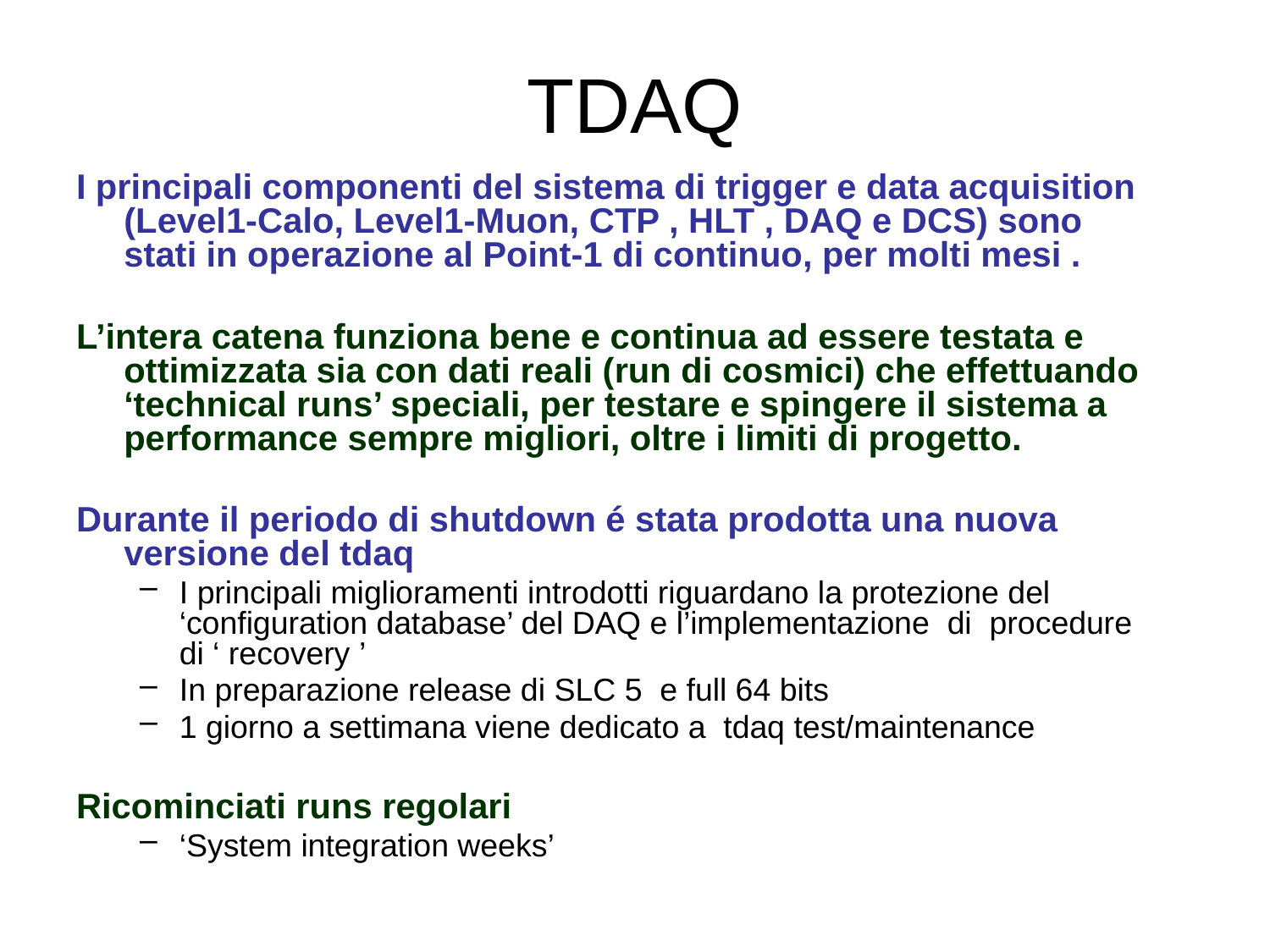

TDAQ
I principali componenti del sistema di trigger e data acquisition (Level1-Calo, Level1-Muon, CTP , HLT , DAQ e DCS) sono stati in operazione al Point-1 di continuo, per molti mesi .

L’intera catena funziona bene e continua ad essere testata e ottimizzata sia con dati reali (run di cosmici) che effettuando ‘technical runs’ speciali, per testare e spingere il sistema a performance sempre migliori, oltre i limiti di progetto.

Durante il periodo di shutdown é stata prodotta una nuova versione del tdaq
I principali miglioramenti introdotti riguardano la protezione del ‘configuration database’ del DAQ e l’implementazione  di  procedure di ‘ recovery ’
In preparazione release di SLC 5  e full 64 bits
1 giorno a settimana viene dedicato a  tdaq test/maintenance

Ricominciati runs regolari
‘System integration weeks’